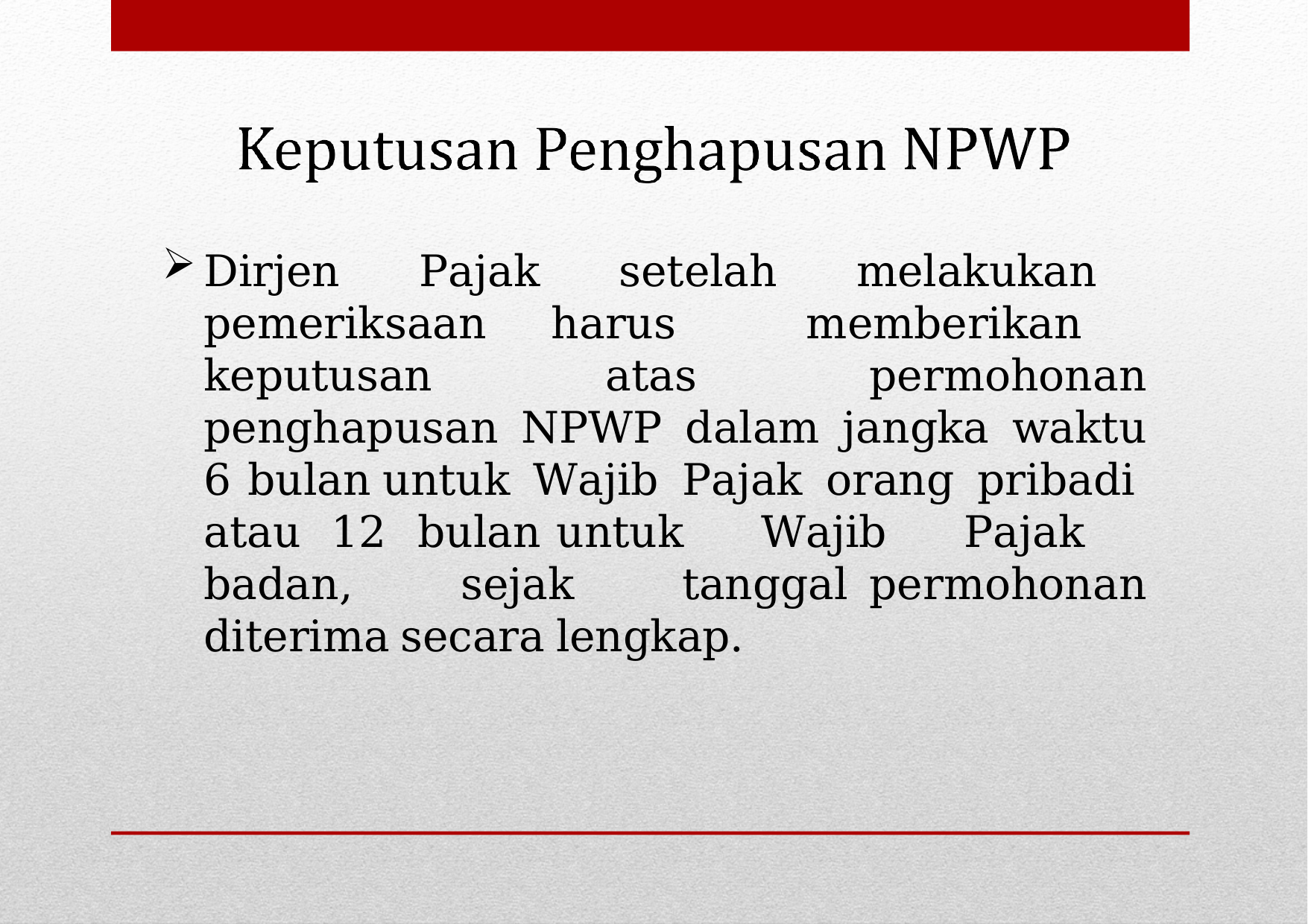

Dirjen   Pajak   setelah   melakukan   pemeriksaan harus  memberikan  keputusan  atas  permohonan penghapusan NPWP dalam jangka waktu 6 bulan untuk  Wajib  Pajak  orang  pribadi  atau  12  bulan untuk     Wajib     Pajak     badan,     sejak     tanggal permohonan diterima secara lengkap.